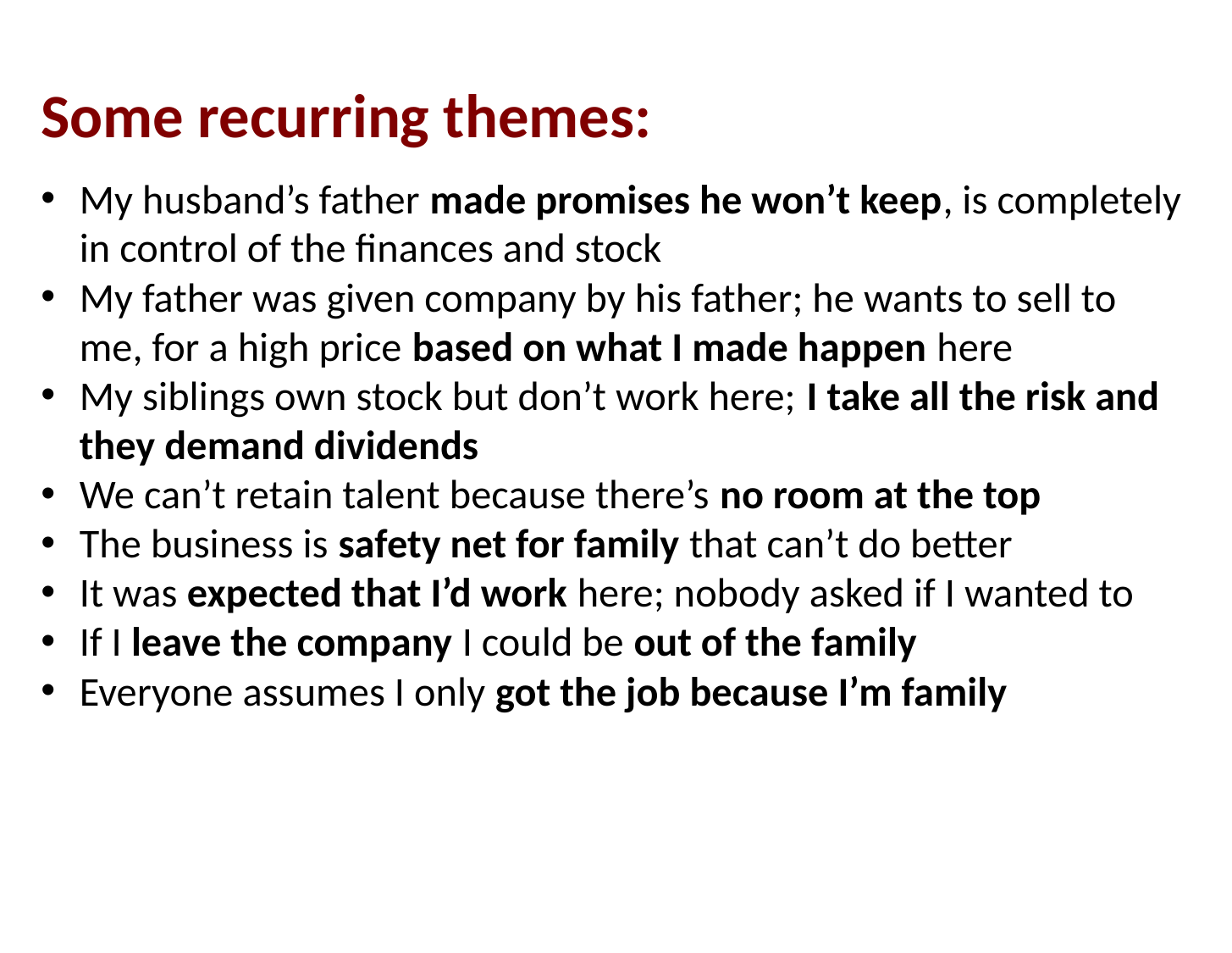

Some recurring themes:

My husband’s father made promises he won’t keep, is completely in control of the finances and stock
My father was given company by his father; he wants to sell to me, for a high price based on what I made happen here
My siblings own stock but don’t work here; I take all the risk and they demand dividends
We can’t retain talent because there’s no room at the top
The business is safety net for family that can’t do better
It was expected that I’d work here; nobody asked if I wanted to
If I leave the company I could be out of the family
Everyone assumes I only got the job because I’m family